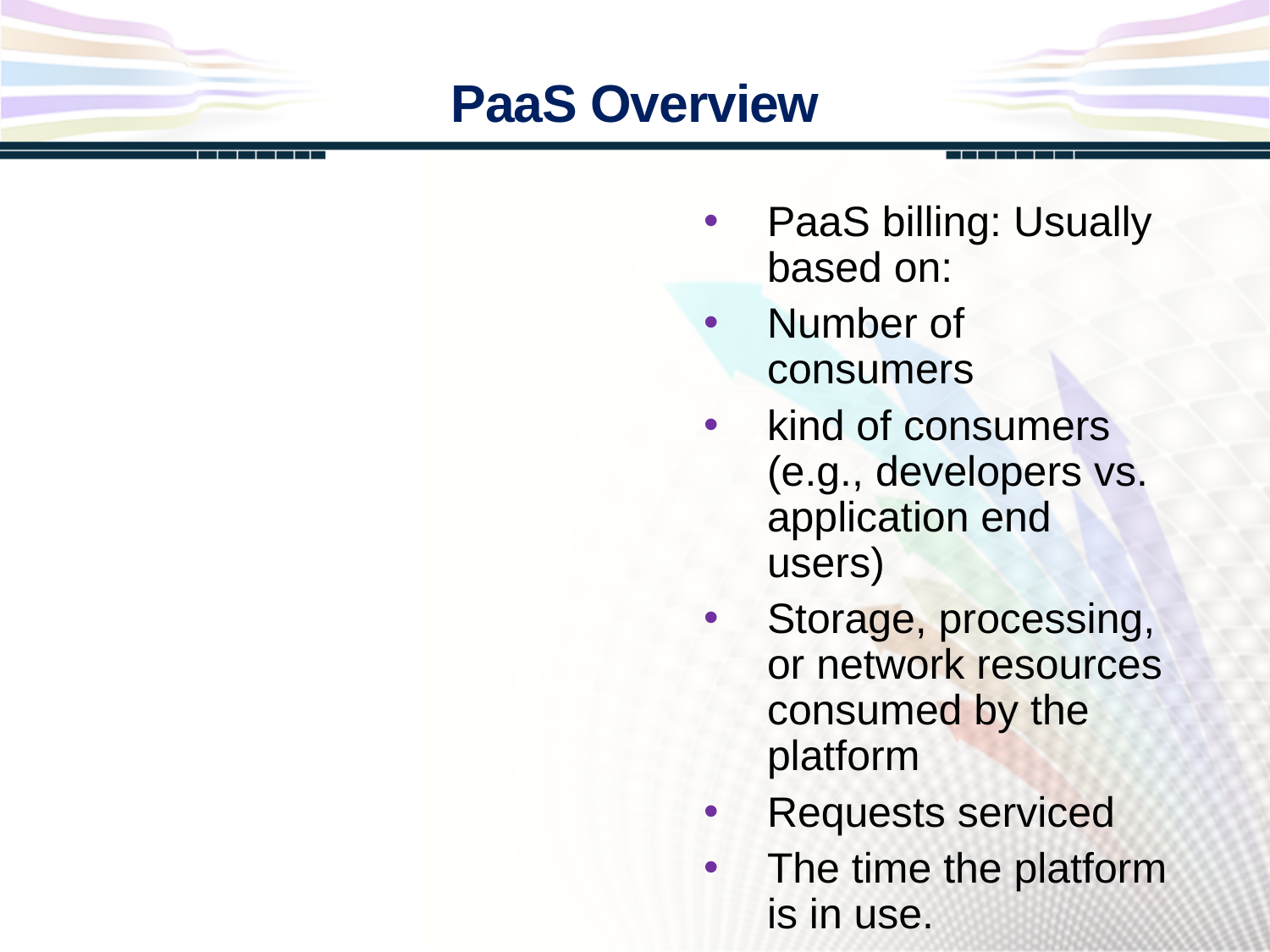

PaaS Overview
PaaS billing: Usually based on:
Number of consumers
kind of consumers (e.g., developers vs. application end users)
Storage, processing, or network resources consumed by the platform
Requests serviced
The time the platform is in use.